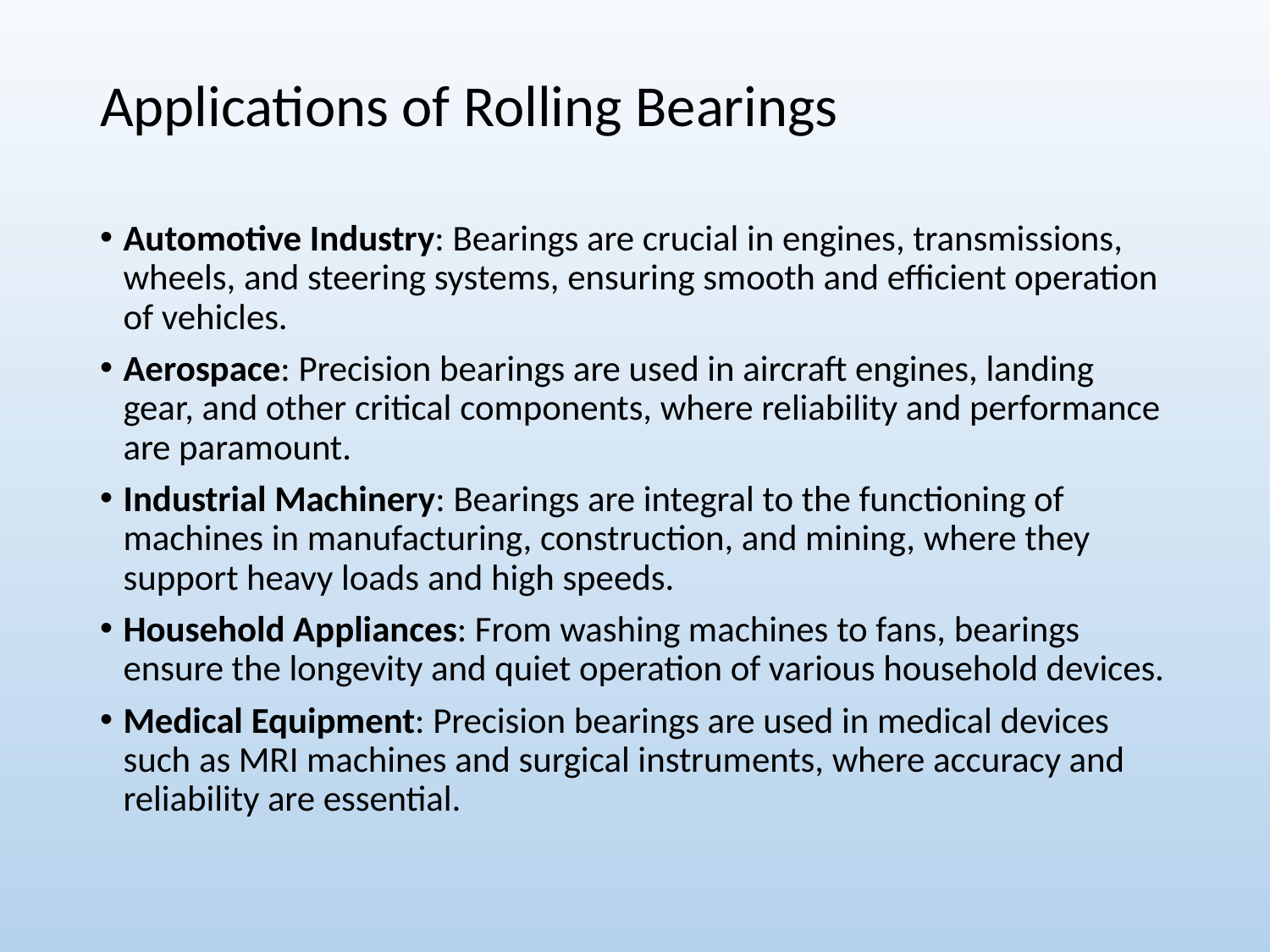

# Applications of Rolling Bearings
Automotive Industry: Bearings are crucial in engines, transmissions, wheels, and steering systems, ensuring smooth and efficient operation of vehicles.
Aerospace: Precision bearings are used in aircraft engines, landing gear, and other critical components, where reliability and performance are paramount.
Industrial Machinery: Bearings are integral to the functioning of machines in manufacturing, construction, and mining, where they support heavy loads and high speeds.
Household Appliances: From washing machines to fans, bearings ensure the longevity and quiet operation of various household devices.
Medical Equipment: Precision bearings are used in medical devices such as MRI machines and surgical instruments, where accuracy and reliability are essential.